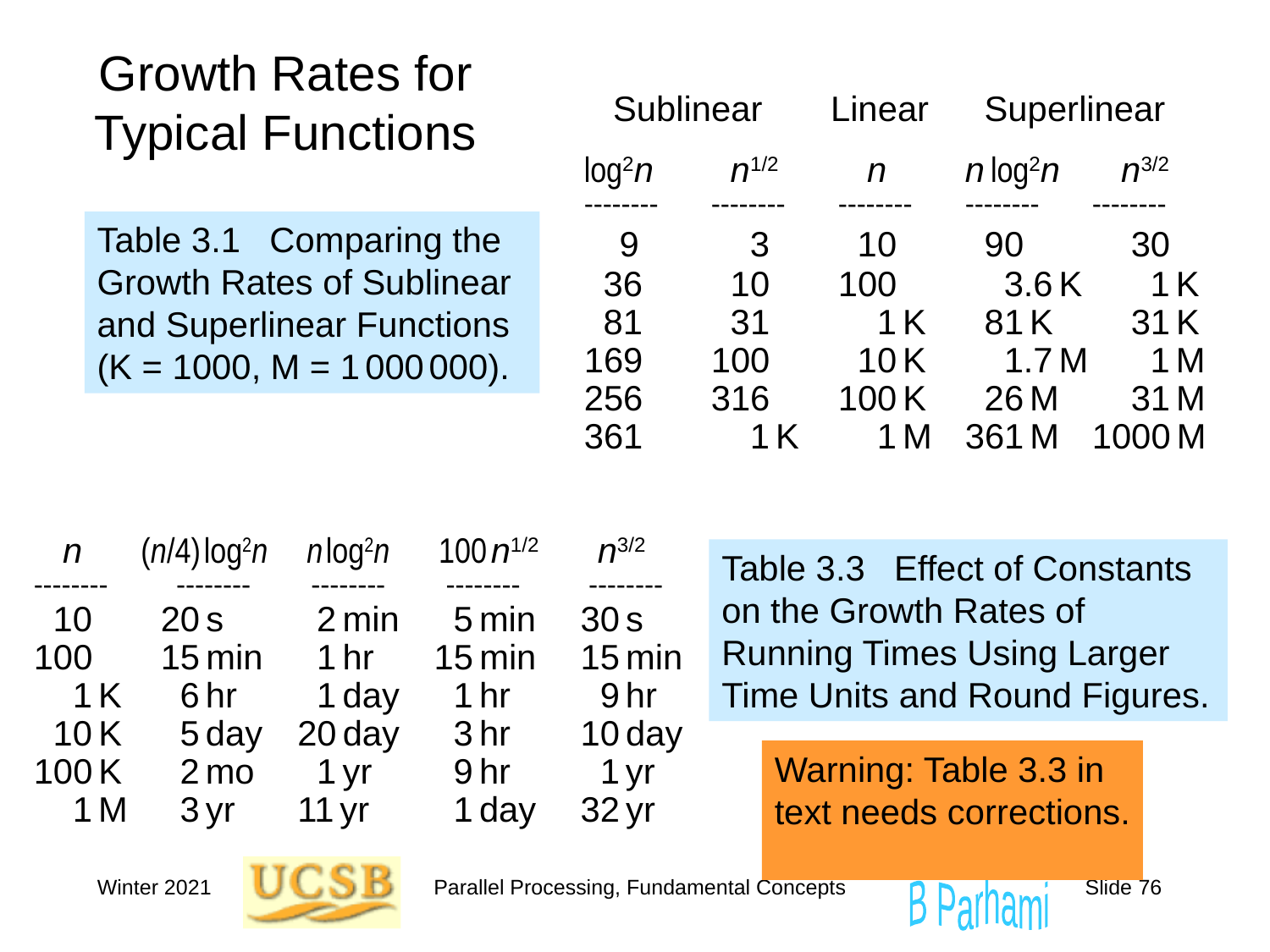

# Growth Rates for Typical Functions
   Sublinear       Linear	  Superlinear

log2n	  n1/2	   n	n log2n	   n3/2
--------	--------	--------	--------	--------
   9	    3	  10	  90	    30
  36	  10	100	    3.6 K	      1 K
  81	  31	    1 K	  81 K	    31 K
169	100	  10 K	    1.7 M	      1 M
256	316	100 K	  26 M	    31 M
361	    1 K	    1 M	361 M	1000 M
Table 3.1   Comparing the Growth Rates of Sublinear and Superlinear Functions (K = 1000, M = 1 000 000).

   n      (n/4) log2n    n log2n     100 n1/2      n3/2
--------	  --------	   --------	    --------	      --------
  10	20 s	   2 min	    5 min	    30 s
100	15 min	   1 hr	  15 min	    15 min
    1 K	  6 hr	   1 day	    1 hr	      9 hr
  10 K	  5 day	 20 day	    3 hr	    10 day
100 K	  2 mo	   1 yr	    9 hr	      1 yr
    1 M	  3 yr	 11 yr	    1 day	    32 yr
Table 3.3   Effect of Constants on the Growth Rates of Running Times Using Larger Time Units and Round Figures.
Warning: Table 3.3 in text needs corrections.
Winter 2021
Parallel Processing, Fundamental Concepts
Slide 76